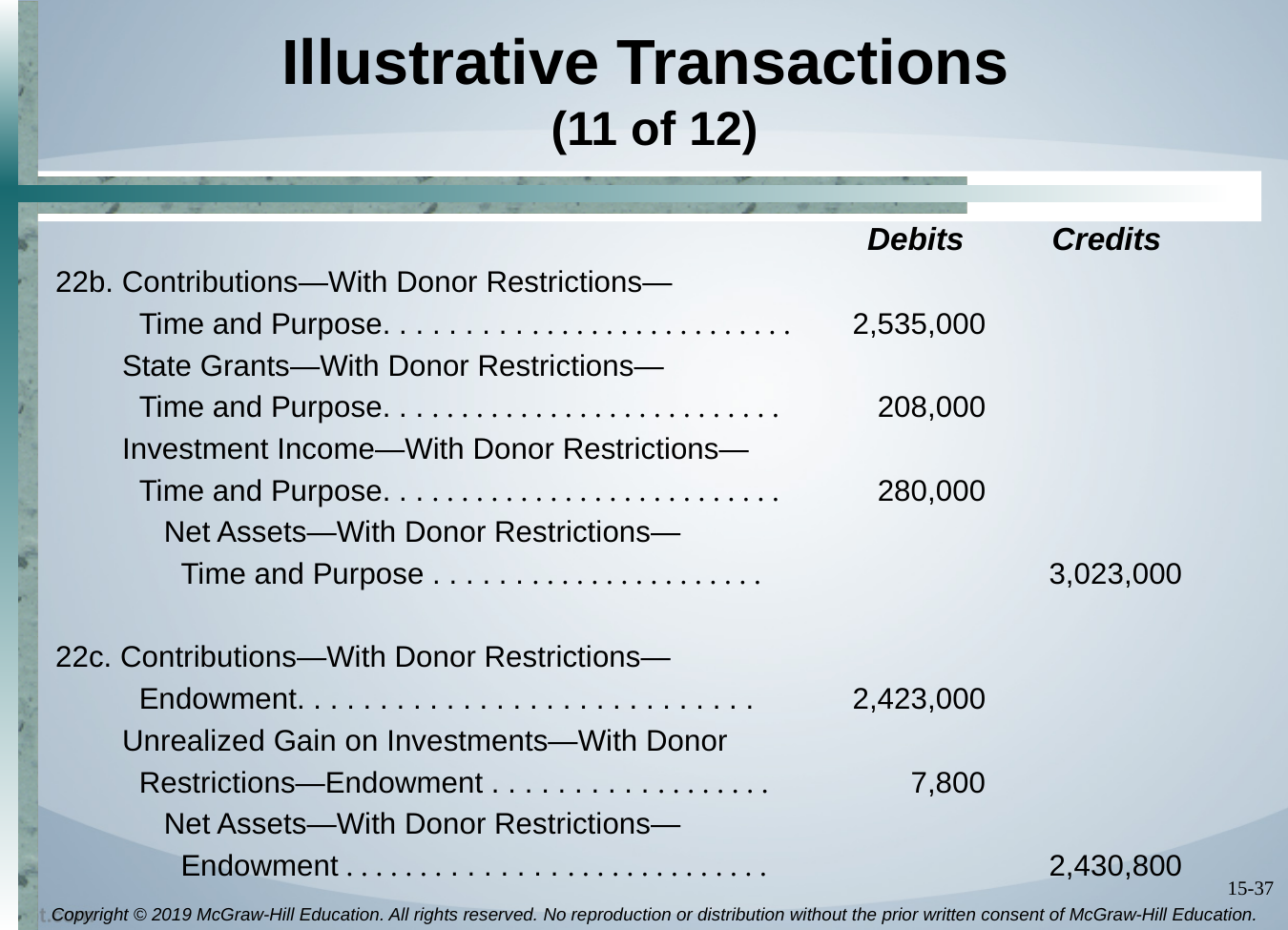

# Illustrative Transactions (11 of 12)
                                                                                            Debits          Credits
22b. Contributions—With Donor Restrictions—
          Time and Purpose. . . . . . . . . . . . . . . . . . . . . . . . . . .	2,535,000
        State Grants—With Donor Restrictions—
          Time and Purpose. . . . . . . . . . . . . . . . . . . . . . . . . . .	208,000
        Investment Income—With Donor Restrictions—
          Time and Purpose. . . . . . . . . . . . . . . . . . . . . . . . . . .	280,000
             Net Assets—With Donor Restrictions—
               Time and Purpose . . . . . . . . . . . . . . . . . . . . . .                   	 3,023,000

22c. Contributions—With Donor Restrictions—
          Endowment. . . . . . . . . . . . . . . . . . . . . . . . . . . .	2,423,000
        Unrealized Gain on Investments—With Donor
          Restrictions—Endowment . . . . . . . . . . . . . . . . . .	7,800
             Net Assets—With Donor Restrictions—
               Endowment . . . . . . . . . . . . . . . . . . . . . . . . . . . .                    	 2,430,800